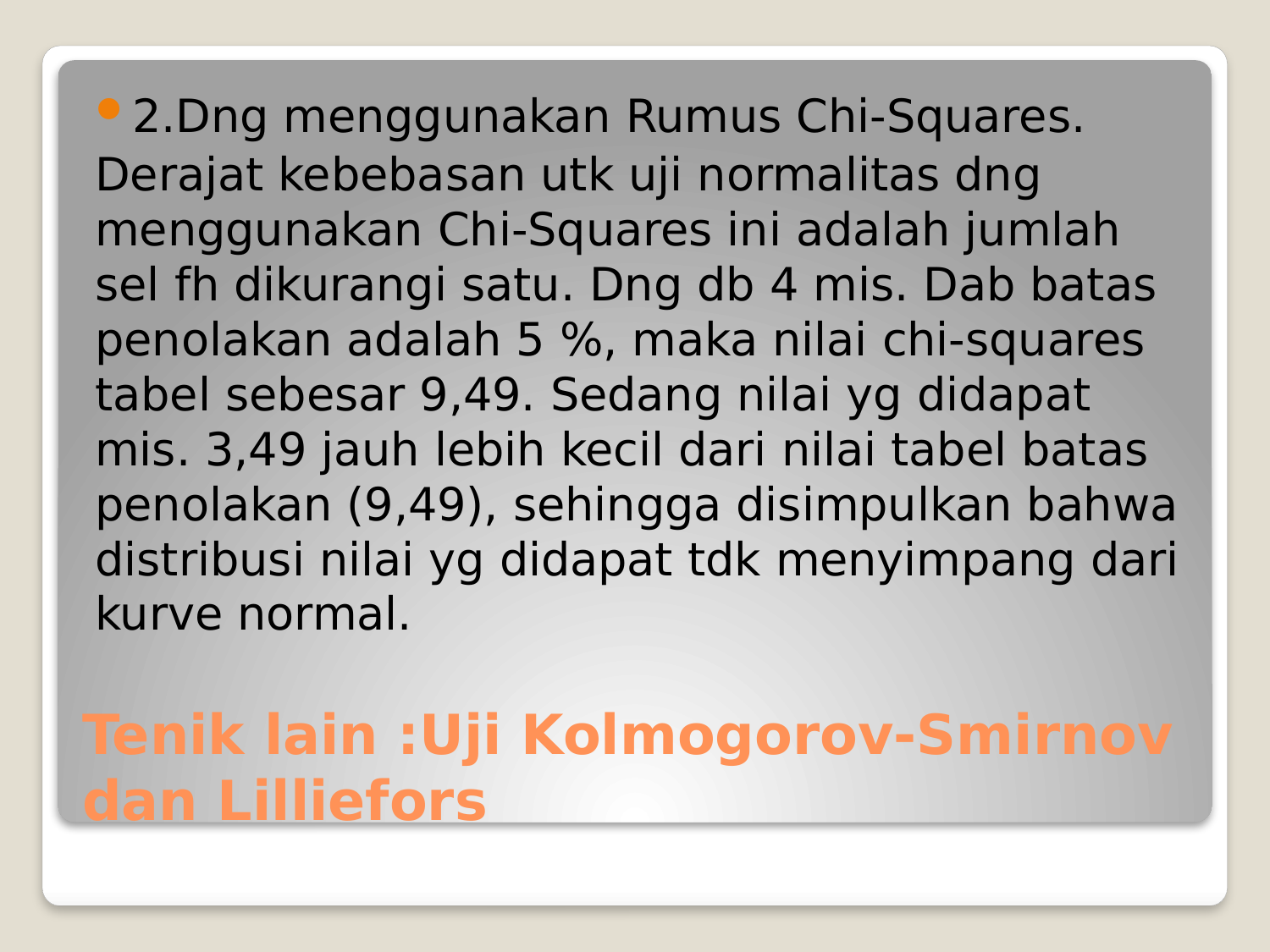

2.Dng menggunakan Rumus Chi-Squares.
Derajat kebebasan utk uji normalitas dng menggunakan Chi-Squares ini adalah jumlah sel fh dikurangi satu. Dng db 4 mis. Dab batas penolakan adalah 5 %, maka nilai chi-squares tabel sebesar 9,49. Sedang nilai yg didapat mis. 3,49 jauh lebih kecil dari nilai tabel batas penolakan (9,49), sehingga disimpulkan bahwa distribusi nilai yg didapat tdk menyimpang dari kurve normal.
# Tenik lain :Uji Kolmogorov-Smirnov dan Lilliefors